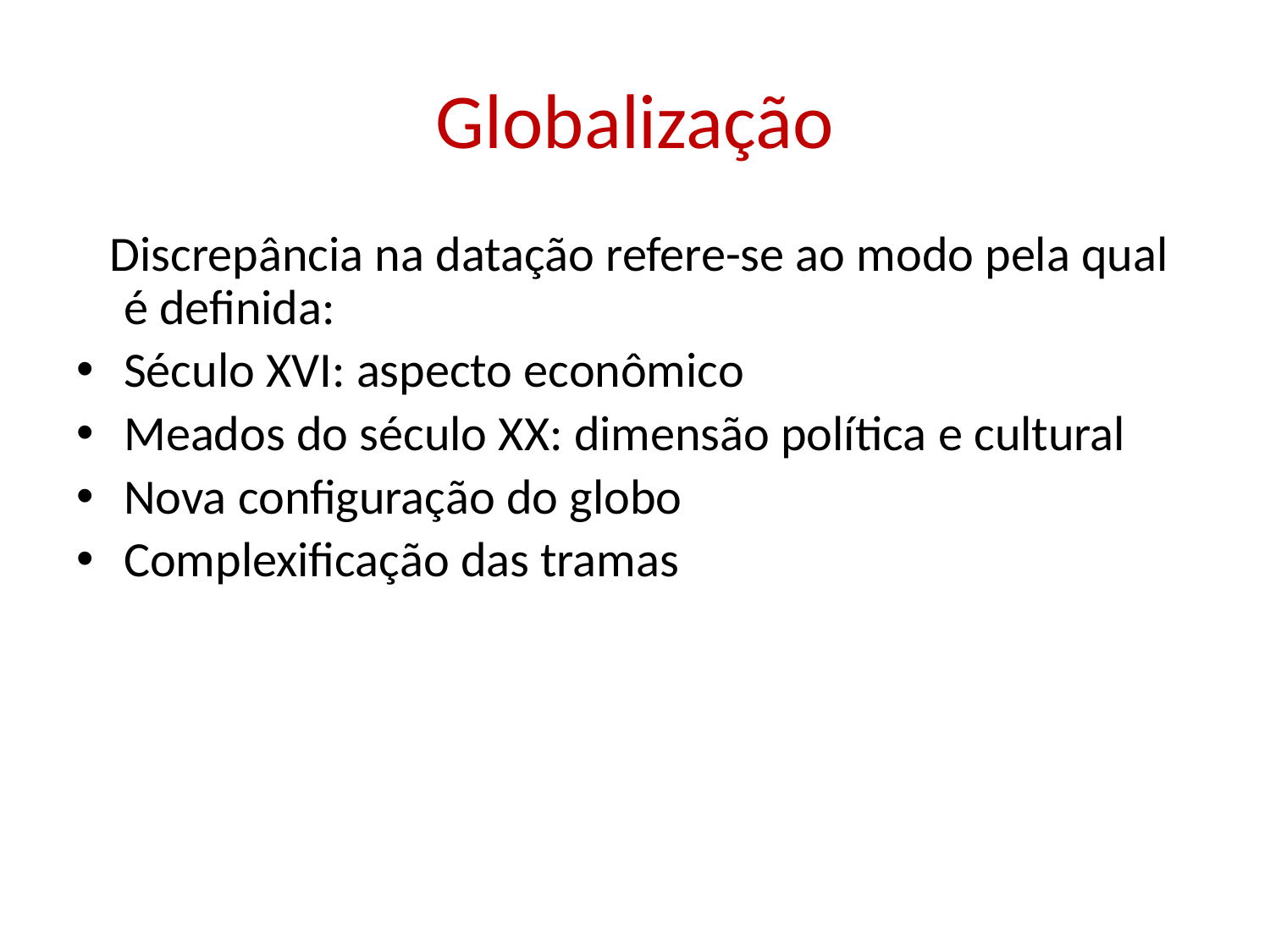

# Globalização
   Discrepância na datação refere-se ao modo pela qual é definida:
Século XVI: aspecto econômico
Meados do século XX: dimensão política e cultural
Nova configuração do globo
Complexificação das tramas